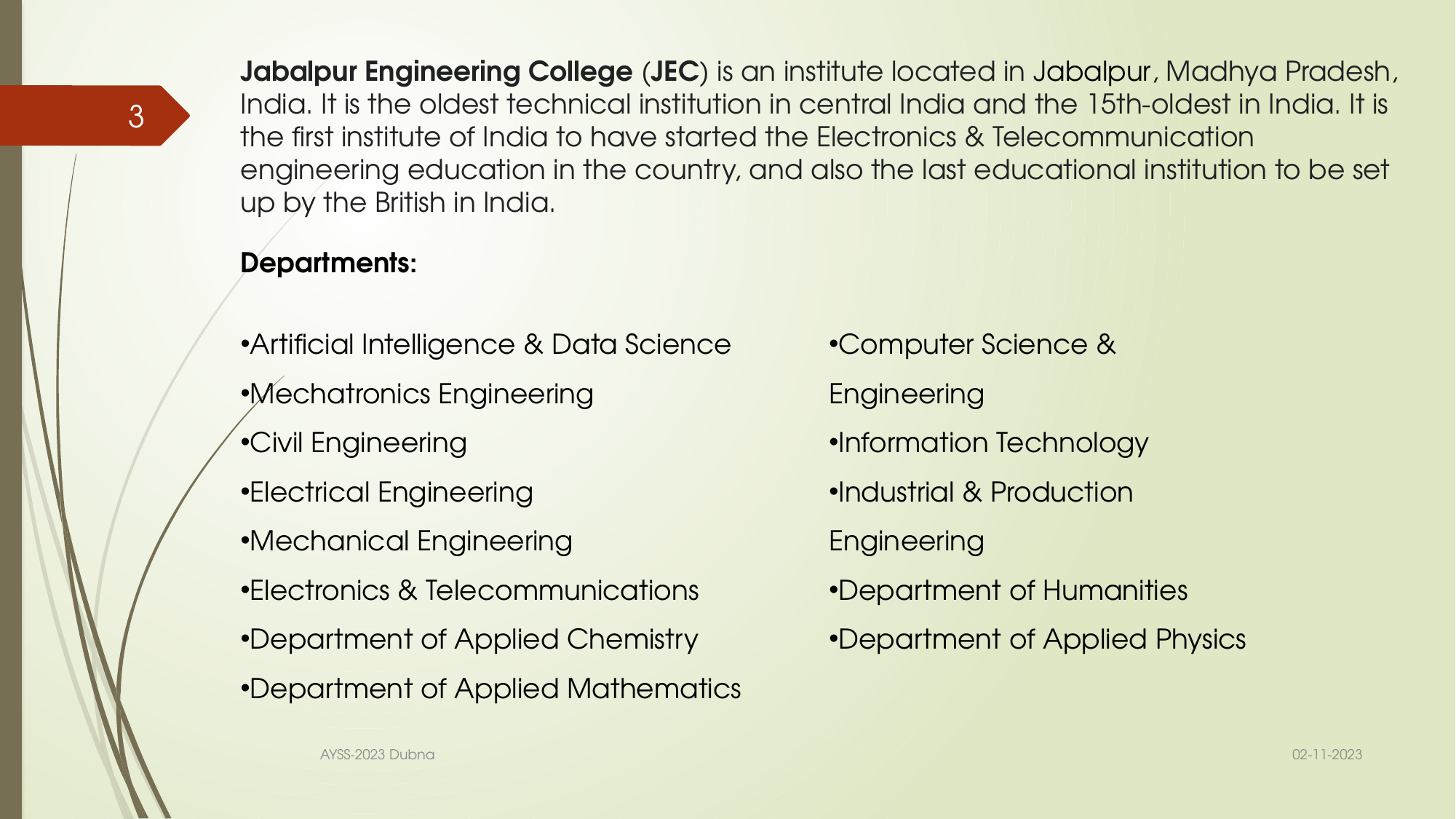

Jabalpur Engineering College (JEC) is an institute located in Jabalpur, Madhya Pradesh, India. It is the oldest technical institution in central India and the 15th-oldest in India. It is the first institute of India to have started the Electronics & Telecommunication engineering education in the country, and also the last educational institution to be set up by the British in India.
3
Departments:

Artificial Intelligence & Data Science
Mechatronics Engineering
Civil Engineering
Electrical Engineering
Mechanical Engineering
Electronics & Telecommunications
Department of Applied Chemistry
Department of Applied Mathematics

Computer Science & Engineering
Information Technology
Industrial & Production Engineering
Department of Humanities
Department of Applied Physics

02-11-2023
AYSS-2023 Dubna